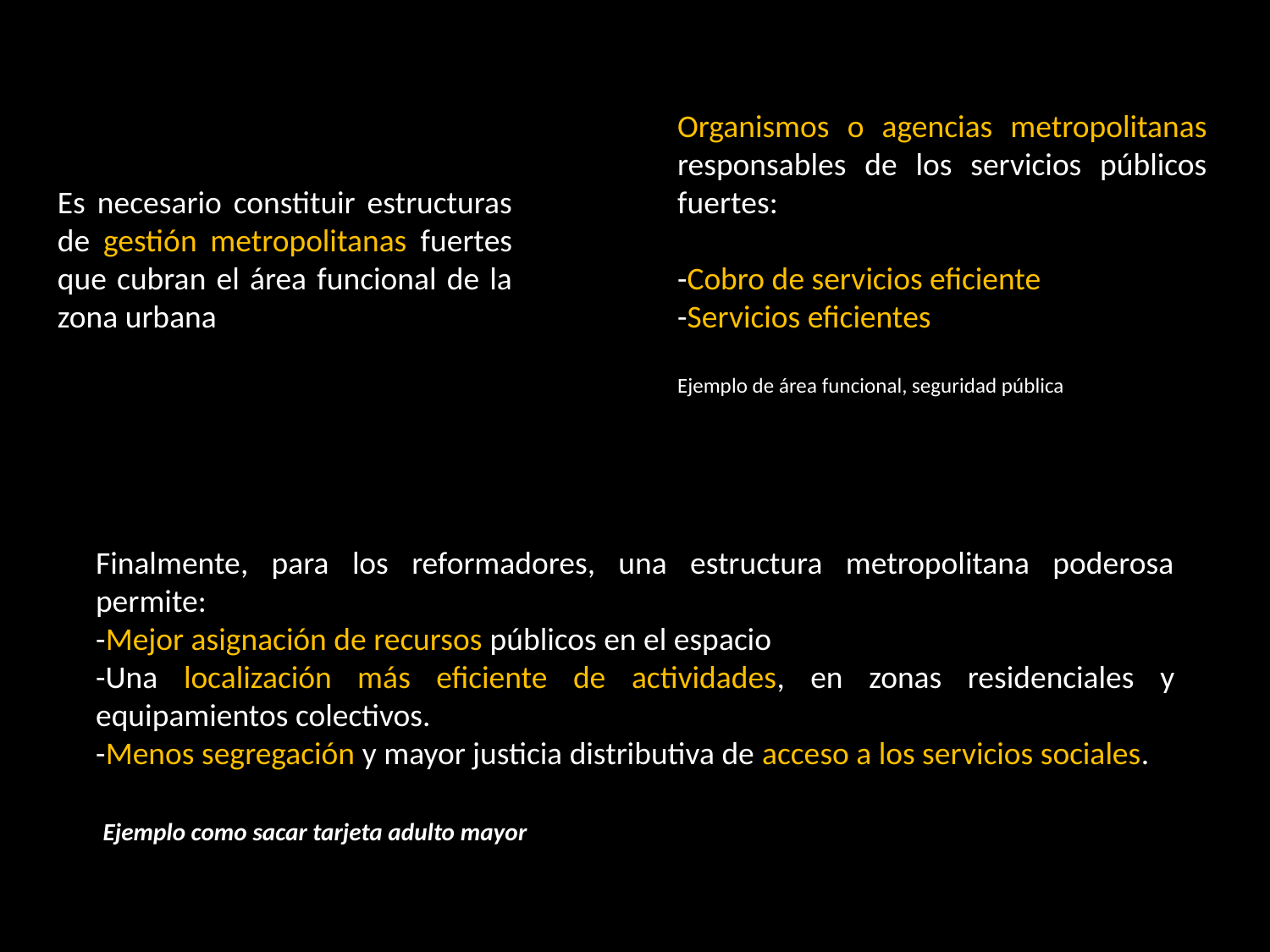

Organismos o agencias metropolitanas responsables de los servicios públicos fuertes:

-Cobro de servicios eficiente
-Servicios eficientes

Ejemplo de área funcional, seguridad pública
Es necesario constituir estructuras de gestión metropolitanas fuertes que cubran el área funcional de la zona urbana
Finalmente, para los reformadores, una estructura metropolitana poderosa permite:
-Mejor asignación de recursos públicos en el espacio
-Una localización más eficiente de actividades, en zonas residenciales y equipamientos colectivos.
-Menos segregación y mayor justicia distributiva de acceso a los servicios sociales.

 Ejemplo como sacar tarjeta adulto mayor